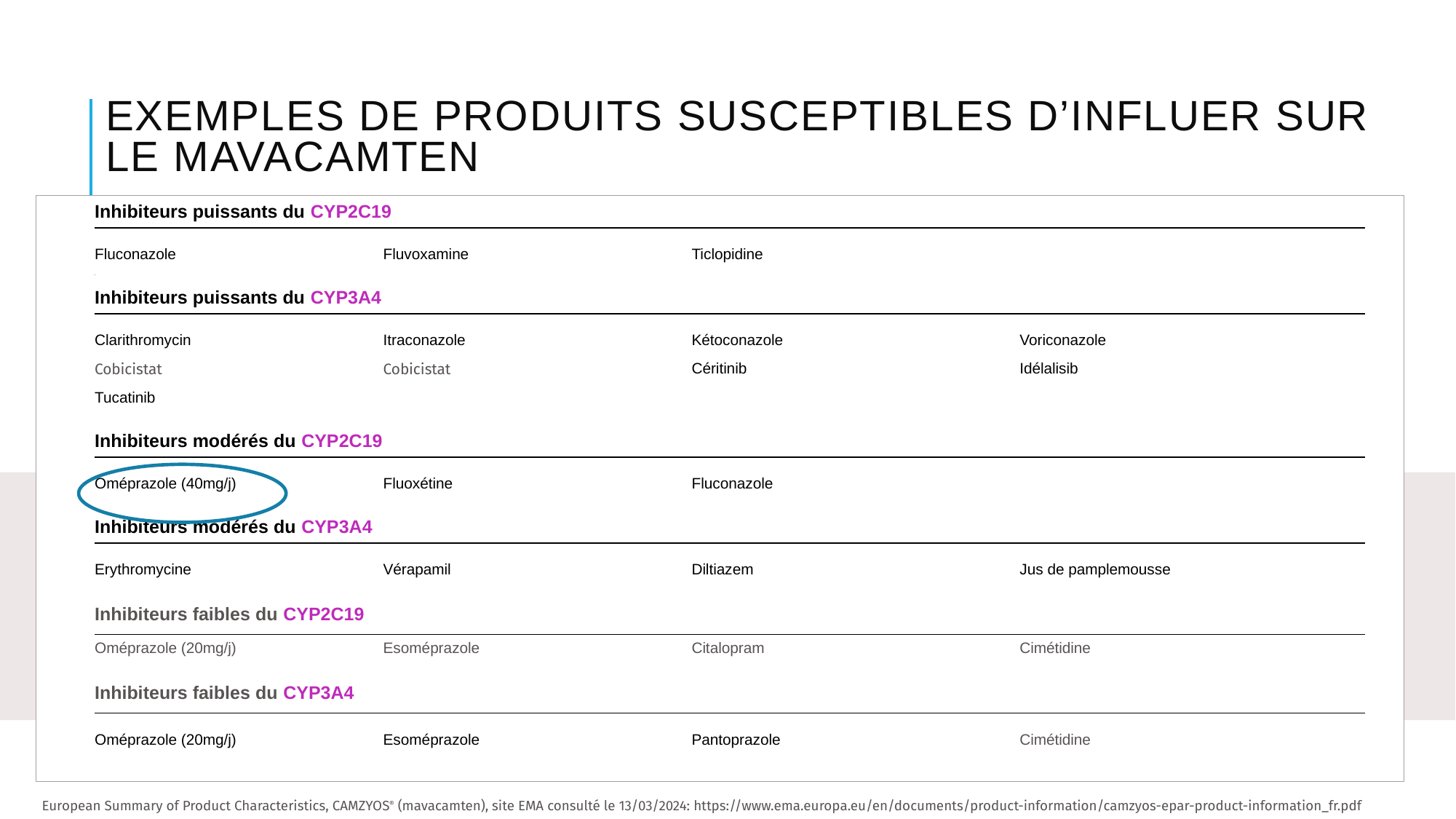

# Exemples de produits susceptibles d’influer sur le mavacamten

| Inhibiteurs puissants du CYP2C19 |  |  |  |
| --- | --- | --- | --- |
|  |  |  |  |
| Fluconazole | Fluvoxamine | Ticlopidine |  |
| + |  |  |  |
| Inhibiteurs puissants du CYP3A4 |  |  |  |
|  |  |  |  |
| Clarithromycin | Itraconazole | Kétoconazole | Voriconazole |
| Cobicistat | Cobicistat | Céritinib | Idélalisib |
| Tucatinib |  |  |  |
|  |  |  |  |
| Inhibiteurs modérés du CYP2C19 |  |  |  |
|  |  |  |  |
| Oméprazole (40mg/j) | Fluoxétine | Fluconazole |  |
|  |  |  |  |
| Inhibiteurs modérés du CYP3A4 |  |  |  |
|  |  |  |  |
| Erythromycine | Vérapamil | Diltiazem | Jus de pamplemousse |
|  |  |  |  |
| Inhibiteurs faibles du CYP2C19 |  |  |  |
| Oméprazole (20mg/j) | Esoméprazole | Citalopram | Cimétidine |
|  |  |  |  |
| Inhibiteurs faibles du CYP3A4 |  |  |  |
|  |  |  |  |
| Oméprazole (20mg/j) | Esoméprazole | Pantoprazole | Cimétidine |

European Summary of Product Characteristics, CAMZYOS® (mavacamten), site EMA consulté le 13/03/2024: https://www.ema.europa.eu/en/documents/product-information/camzyos-epar-product-information_fr.pdf